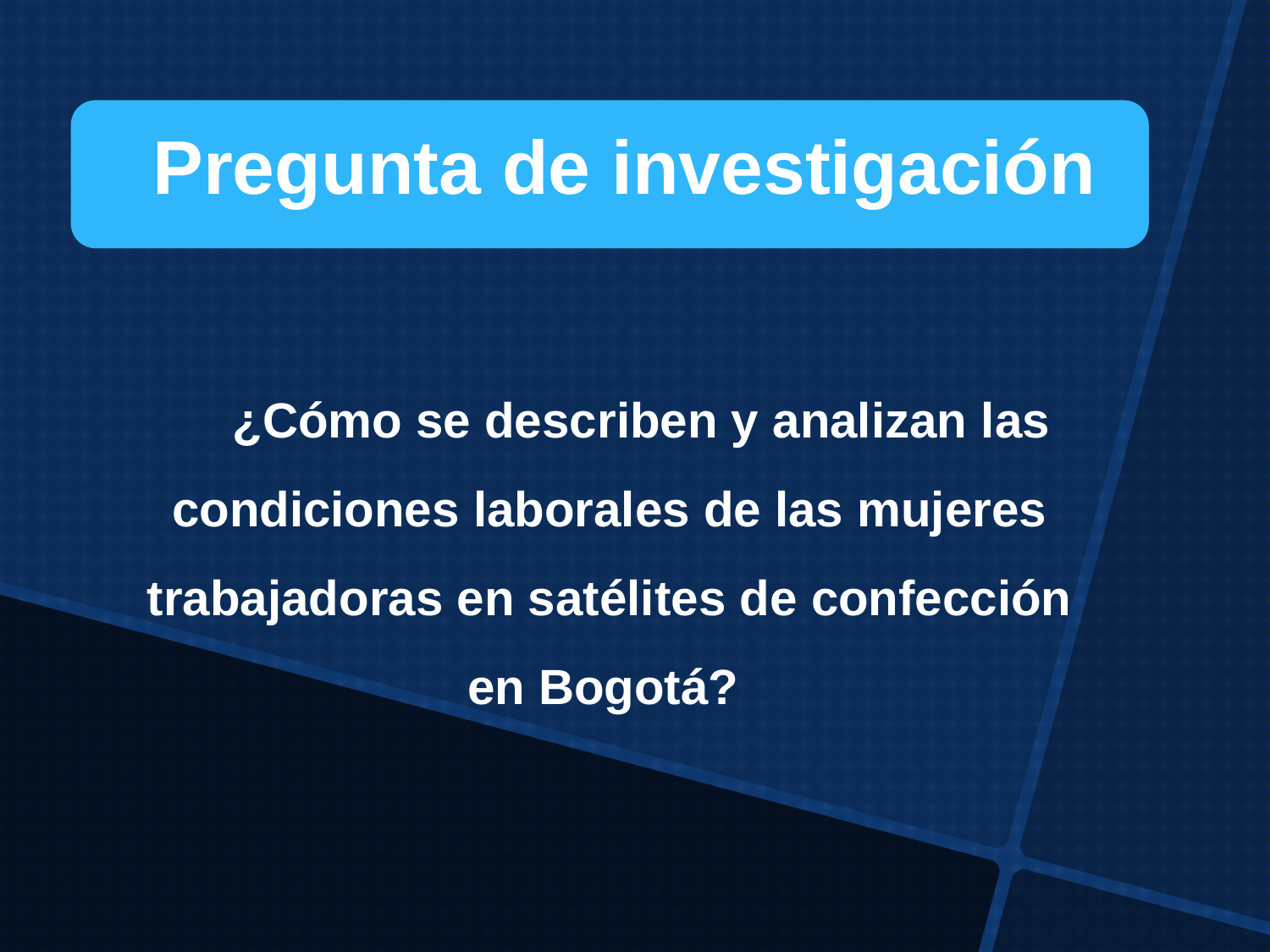

Pregunta de investigación

¿Cómo se describen y analizan las condiciones laborales de las mujeres trabajadoras en satélites de confección en Bogotá?